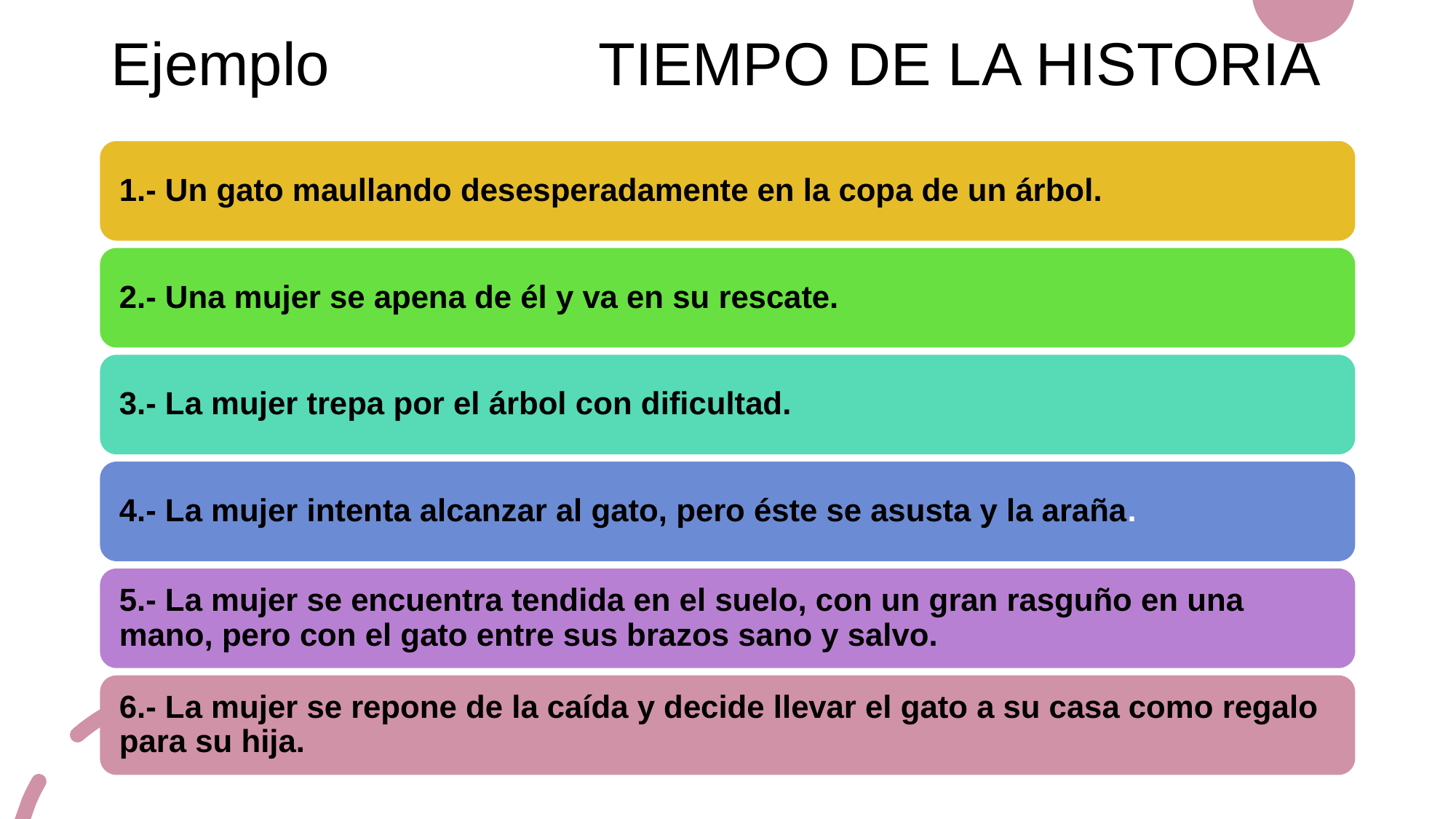

# Ejemplo                TIEMPO DE LA HISTORIA
1.- Un gato maullando desesperadamente en la copa de un árbol.
2.- Una mujer se apena de él y va en su rescate.
3.- La mujer trepa por el árbol con dificultad.
4.- La mujer intenta alcanzar al gato, pero éste se asusta y la araña.
5.- La mujer se encuentra tendida en el suelo, con un gran rasguño en una mano, pero con el gato entre sus brazos sano y salvo.
6.- La mujer se repone de la caída y decide llevar el gato a su casa como regalo para su hija.